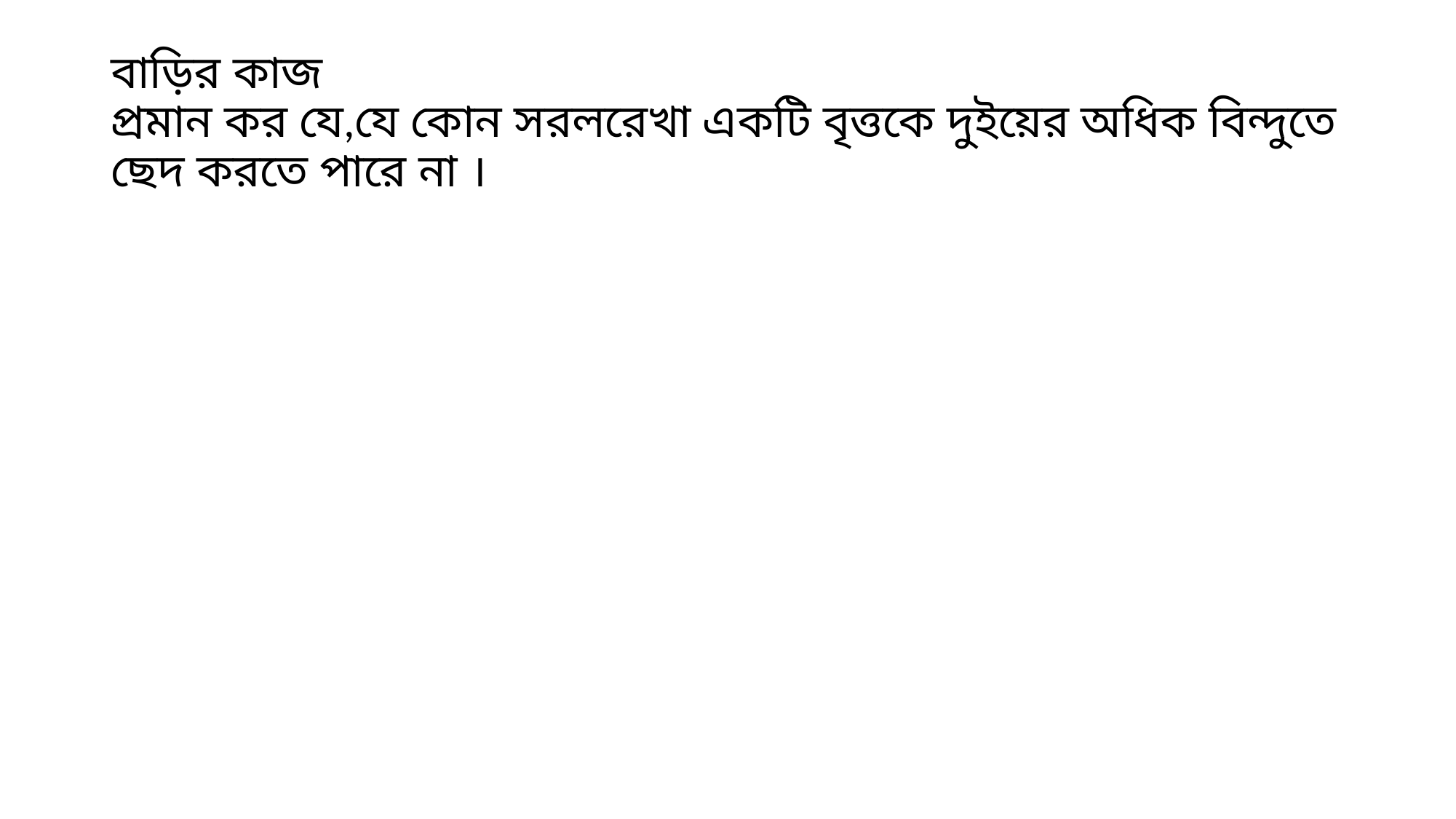

# বাড়ির কাজ প্রমান কর যে,যে কোন সরলরেখা একটি বৃত্তকে দুইয়ের অধিক বিন্দুতে ছেদ করতে পারে না ।